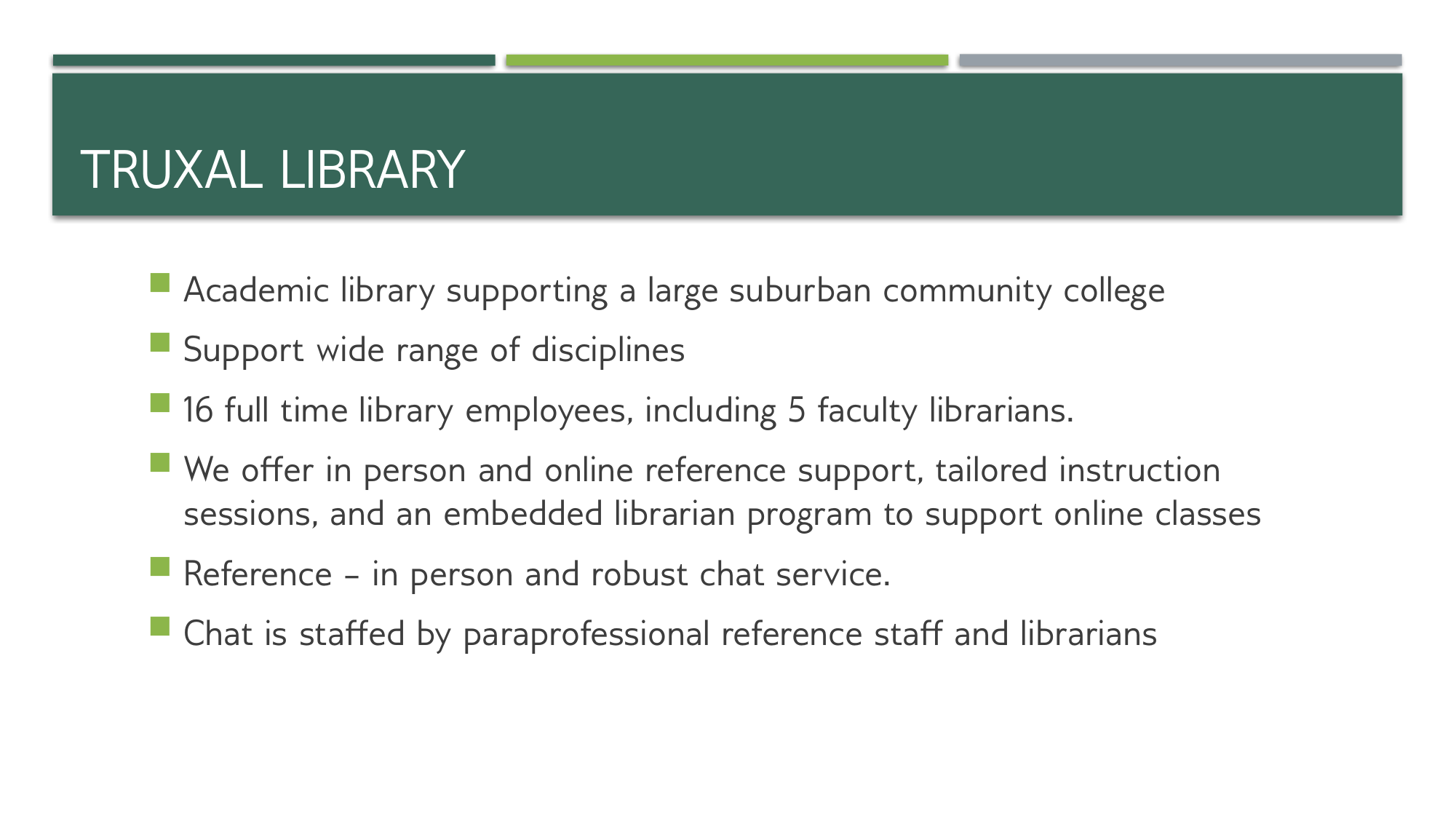

# Truxal Library
Academic library supporting a large suburban community college
Support wide range of disciplines
16 full time library employees, including 5 faculty librarians.
We offer in person and online reference support, tailored instruction sessions, and an embedded librarian program to support online classes
Reference – in person and robust chat service.
Chat is staffed by paraprofessional reference staff and librarians